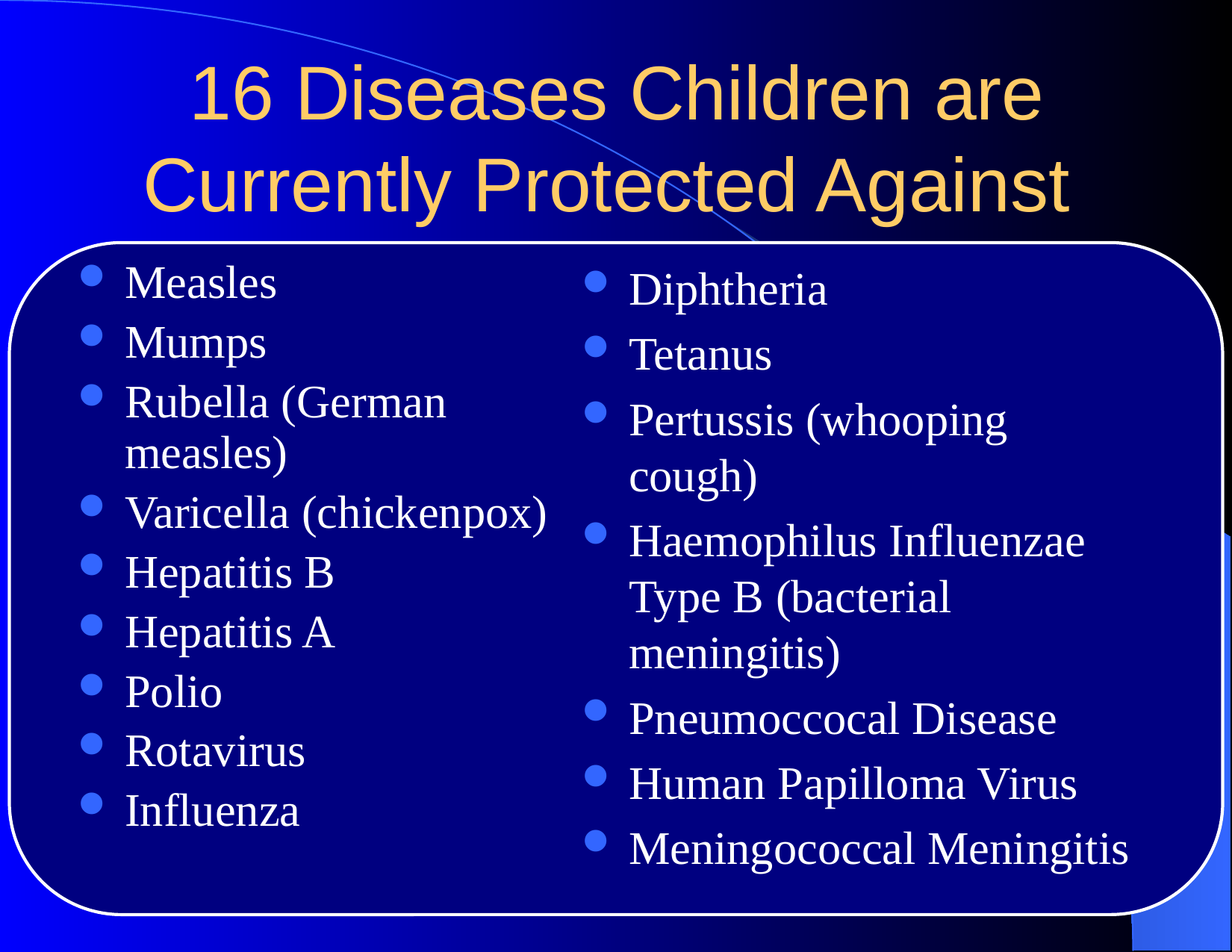

# 16 Diseases Children are Currently Protected Against

Measles
Mumps
Rubella (German measles)
Varicella (chickenpox)
Hepatitis B
Hepatitis A
Polio
Rotavirus
Influenza

Diphtheria
Tetanus
Pertussis (whooping cough)
Haemophilus Influenzae Type B (bacterial meningitis)
Pneumoccocal Disease
Human Papilloma Virus
Meningococcal Meningitis